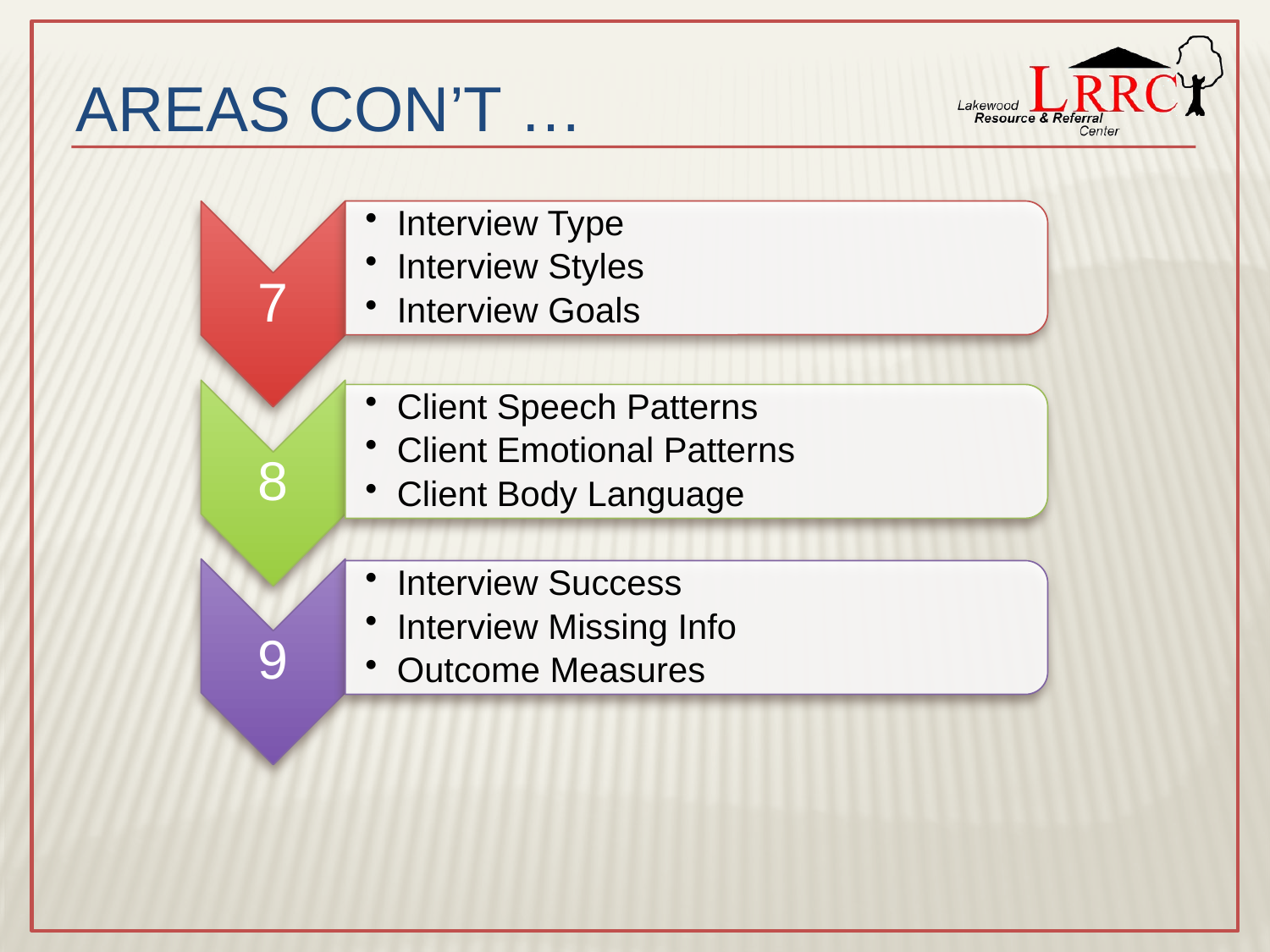

AREAS CON’T …
7
Interview Type
Interview Styles
Interview Goals
8
Client Speech Patterns
Client Emotional Patterns
Client Body Language
9
Interview Success
Interview Missing Info
Outcome Measures